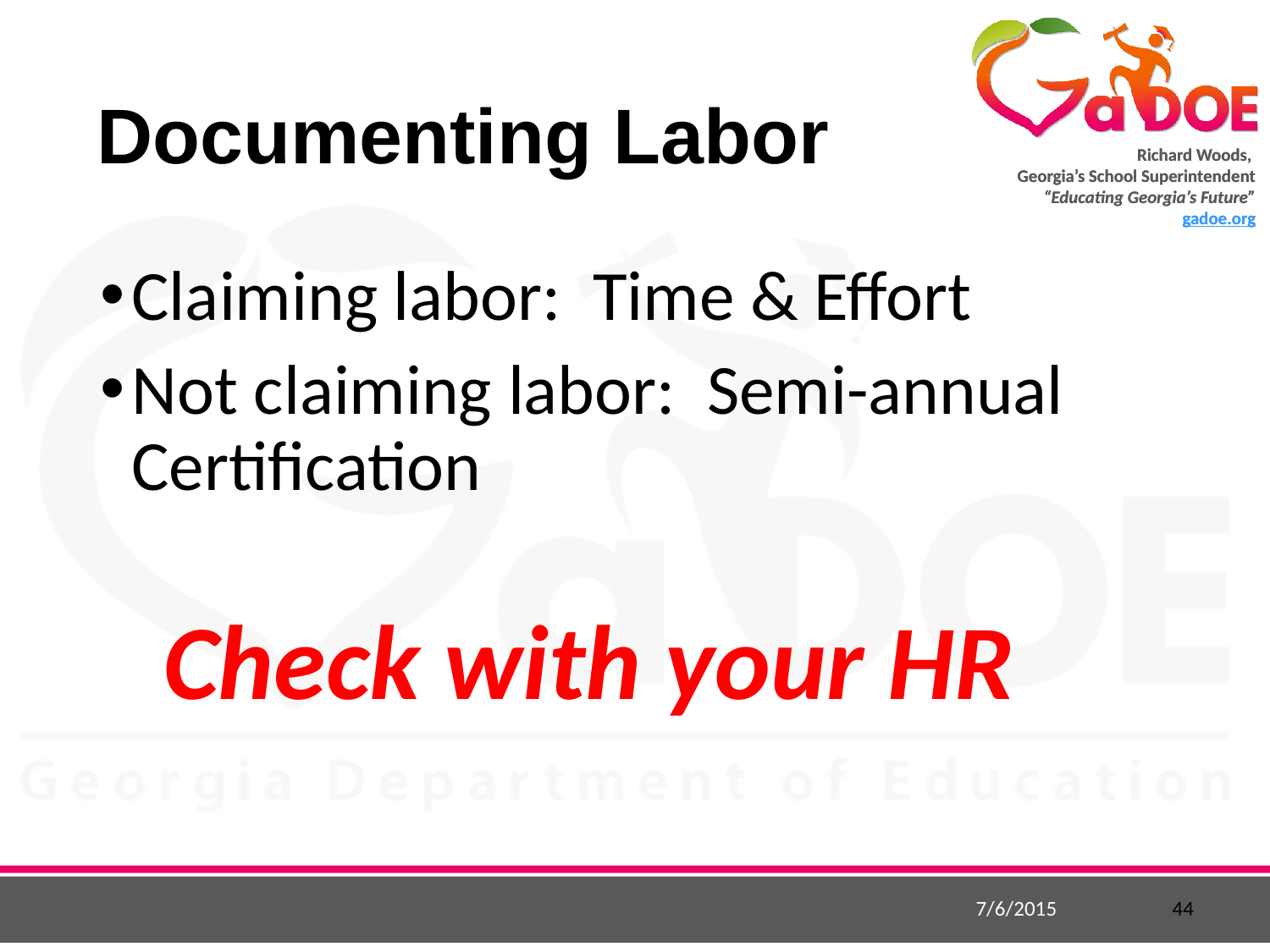

# Documenting Labor
Claiming labor:  Time & Effort
Not claiming labor:  Semi-annual Certification

Check with your HR
7/6/2015
44